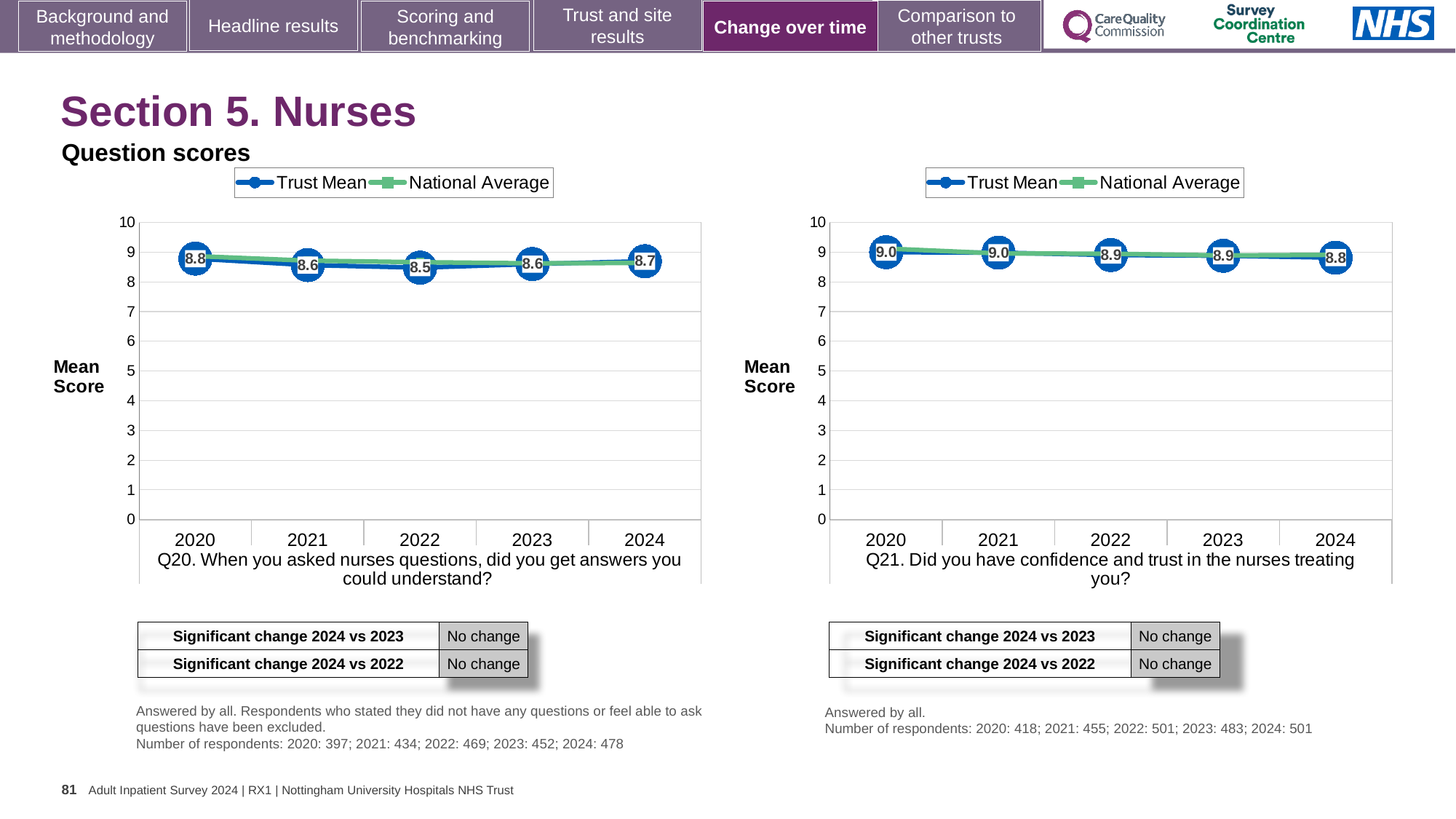

# Section 5. Nurses
Question scores

### Chart

| Category | Trust Mean | National Average |
|---|---|---|
| 2020 | 8.784563140825187 | 8.867721108593516 |
| 2021 | 8.566253750347233 | 8.715029869802708 |
| 2022 | 8.480141805905015 | 8.661767751838035 |
| 2023 | 8.60097905328888 | 8.624485091651344 |
| 2024 | 8.695788932675036 | 8.638434075859962 |

### Chart

| Category | Trust Mean | National Average |
|---|---|---|
| 2020 | 8.999988402379568 | 9.123002031850694 |
| 2021 | 8.983939520443291 | 8.957632680486954 |
| 2022 | 8.904302936739576 | 8.947825493165448 |
| 2023 | 8.879937624963976 | 8.888977619551937 |
| 2024 | 8.815948814337377 | 8.911632890601101 |
| Significant change 2024 vs 2023 | No change |
| --- | --- |
| Significant change 2024 vs 2022 | No change |
| Significant change 2024 vs 2023 | No change |
| --- | --- |
| Significant change 2024 vs 2022 | No change |
Answered by all. Respondents who stated they did not have any questions or feel able to ask questions have been excluded.
Number of respondents: 2020: 397; 2021: 434; 2022: 469; 2023: 452; 2024: 478

Answered by all.
Number of respondents: 2020: 418; 2021: 455; 2022: 501; 2023: 483; 2024: 501

81